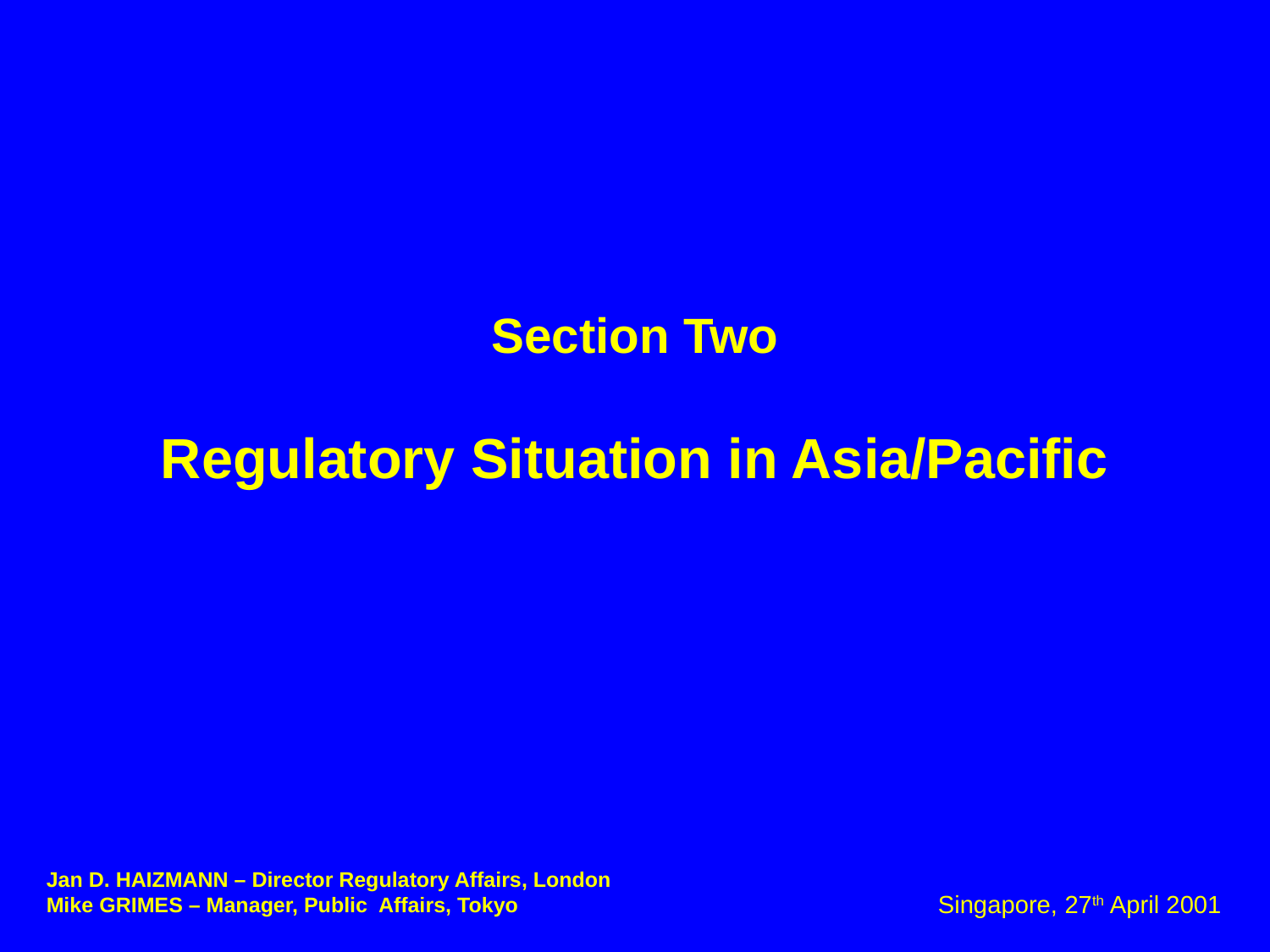

# Section Two Regulatory Situation in Asia/Pacific
Jan D. HAIZMANN – Director Regulatory Affairs, London
Mike GRIMES – Manager, Public  Affairs, Tokyo
Singapore, 27th April 2001